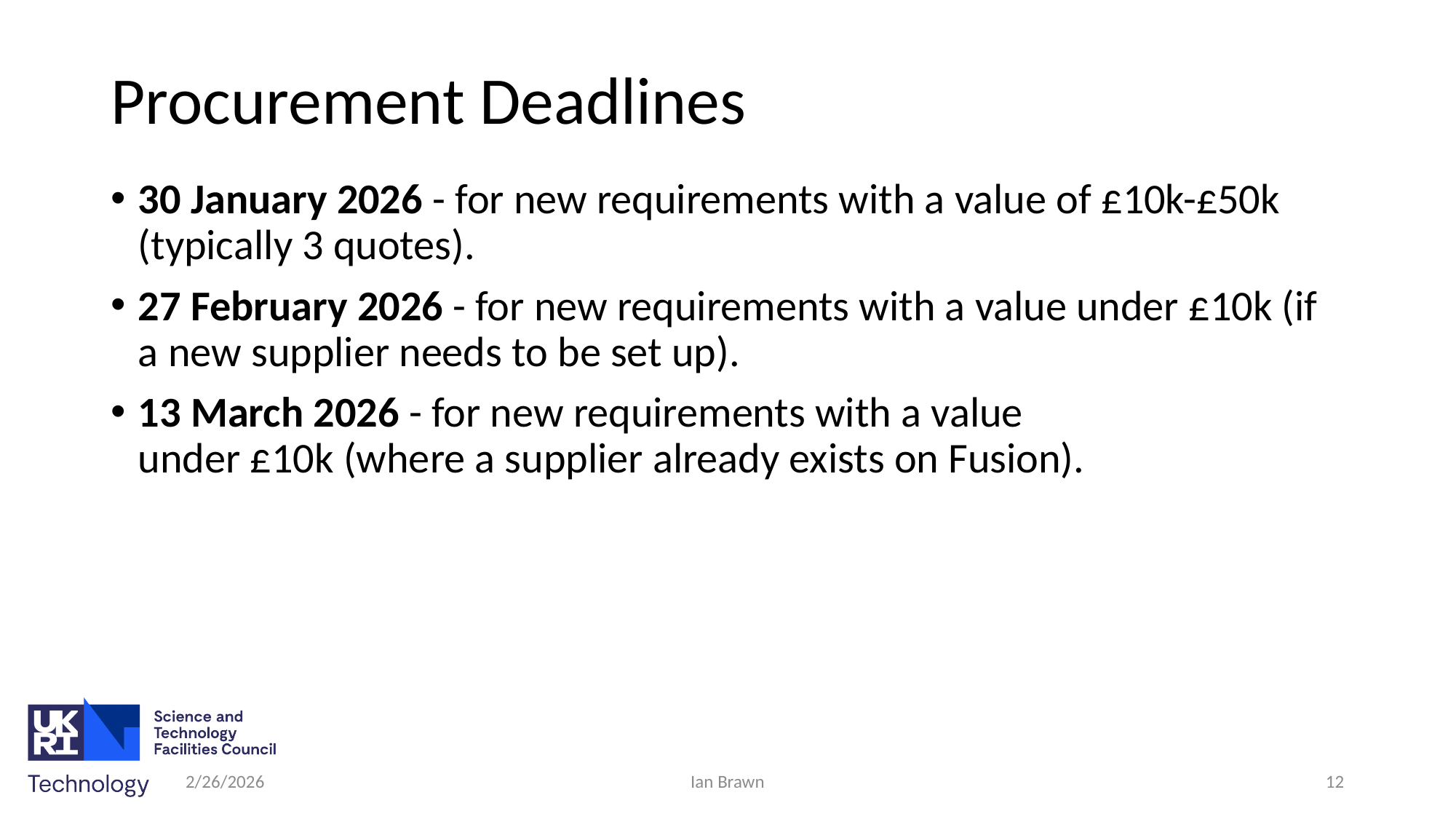

# Procurement Deadlines
30 January 2026 - for new requirements with a value of £10k-£50k (typically 3 quotes).
27 February 2026 - for new requirements with a value under £10k (if a new supplier needs to be set up).
13 March 2026 - for new requirements with a value under £10k (where a supplier already exists on Fusion).

2/26/2026
Ian Brawn
12